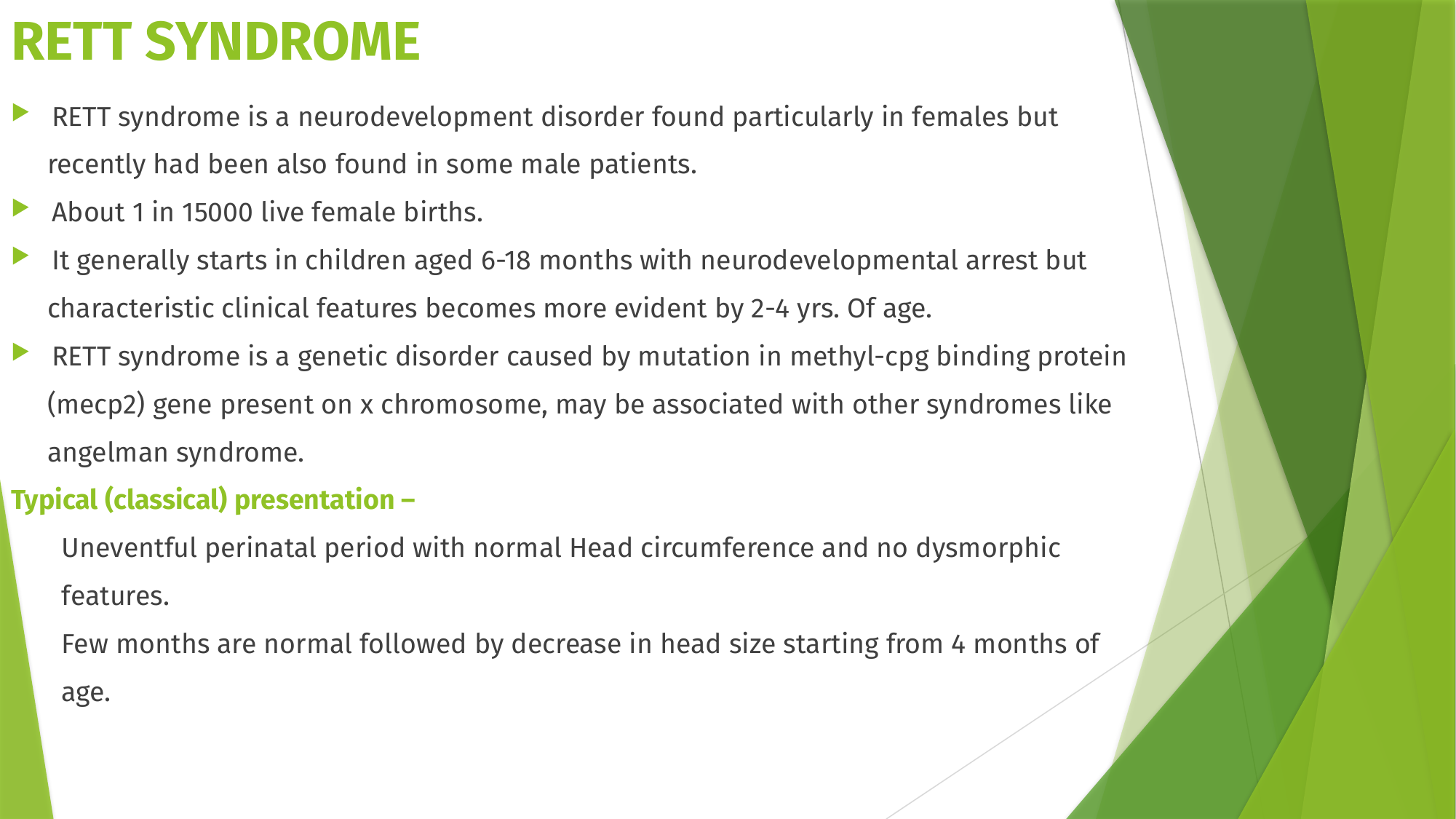

# RETT SYNDROME
RETT syndrome is a neurodevelopment disorder found particularly in females but
     recently had been also found in some male patients.
About 1 in 15000 live female births.
It generally starts in children aged 6-18 months with neurodevelopmental arrest but
     characteristic clinical features becomes more evident by 2-4 yrs. Of age.
RETT syndrome is a genetic disorder caused by mutation in methyl-cpg binding protein
     (mecp2) gene present on x chromosome, may be associated with other syndromes like
     angelman syndrome.
Typical (classical) presentation –
       Uneventful perinatal period with normal Head circumference and no dysmorphic
       features.
       Few months are normal followed by decrease in head size starting from 4 months of
       age.